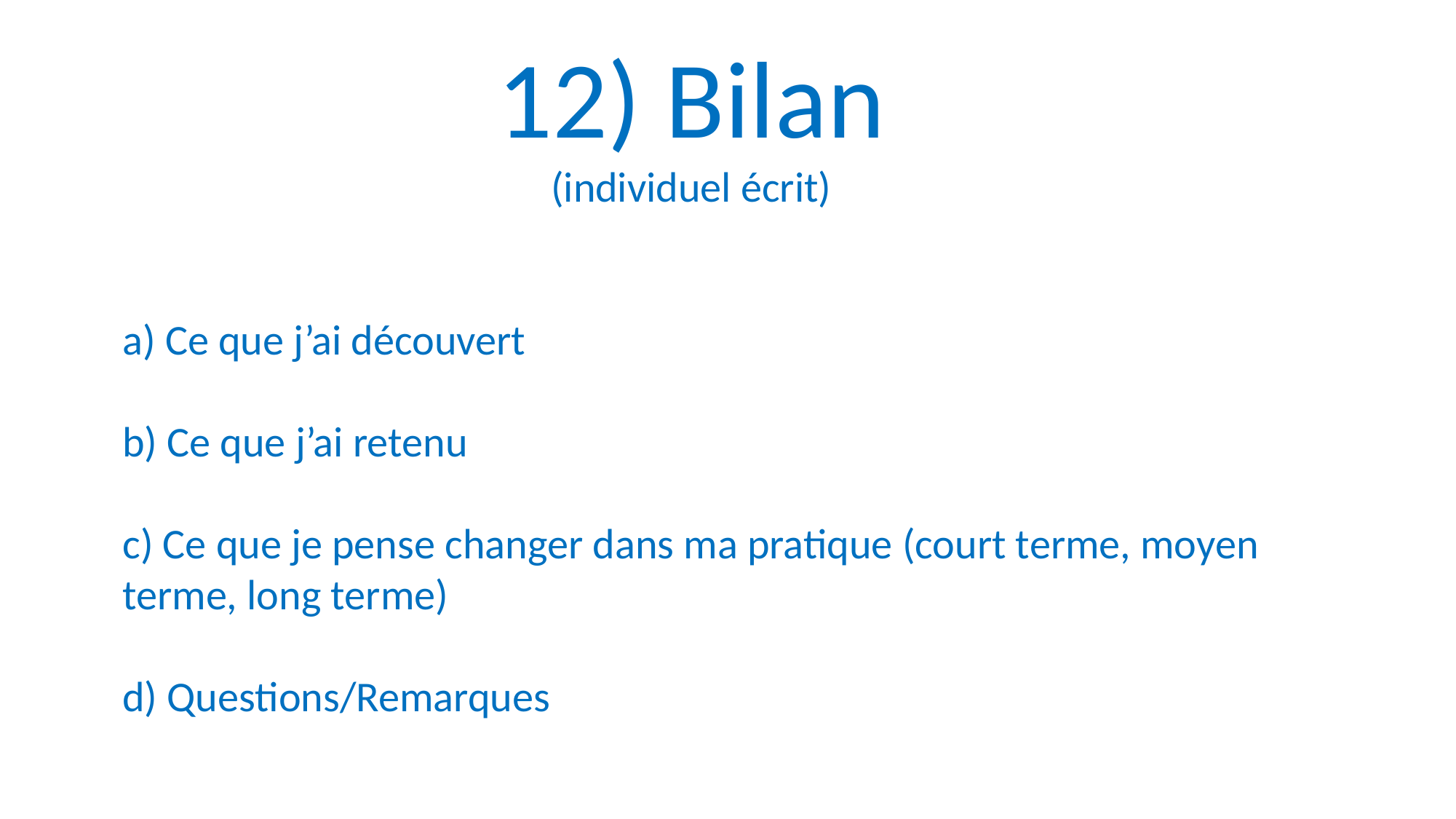

12) Bilan
(individuel écrit)

a) Ce que j’ai découvert

b) Ce que j’ai retenu

c) Ce que je pense changer dans ma pratique (court terme, moyen terme, long terme)

d) Questions/Remarques